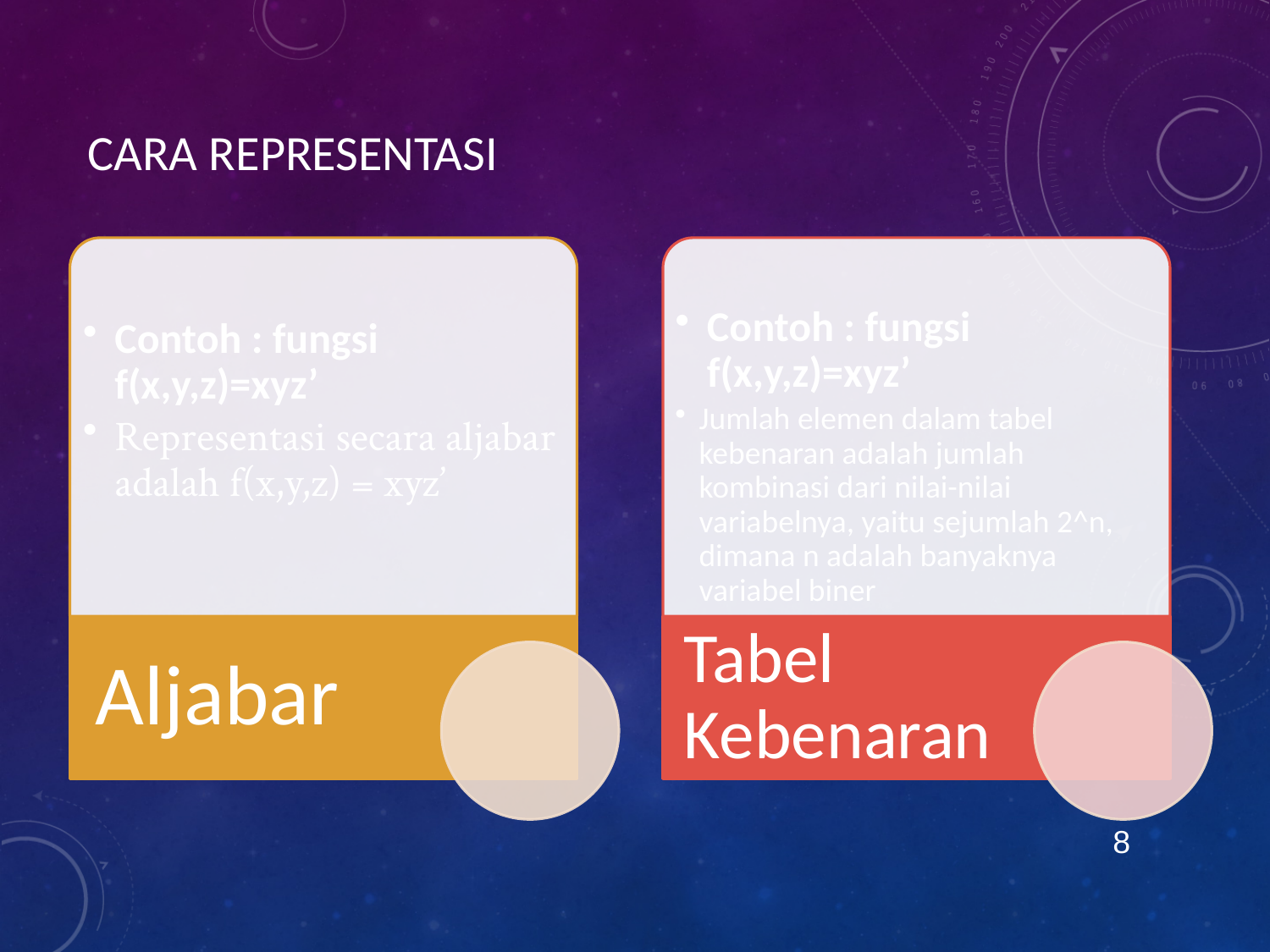

# Cara representasi

Contoh : fungsi f(x,y,z)=xyz’
Representasi secara aljabar adalah f(x,y,z) = xyz’
Aljabar

Contoh : fungsi f(x,y,z)=xyz’
Jumlah elemen dalam tabel kebenaran adalah jumlah kombinasi dari nilai-nilai variabelnya, yaitu sejumlah 2^n, dimana n adalah banyaknya variabel biner
Tabel Kebenaran
8